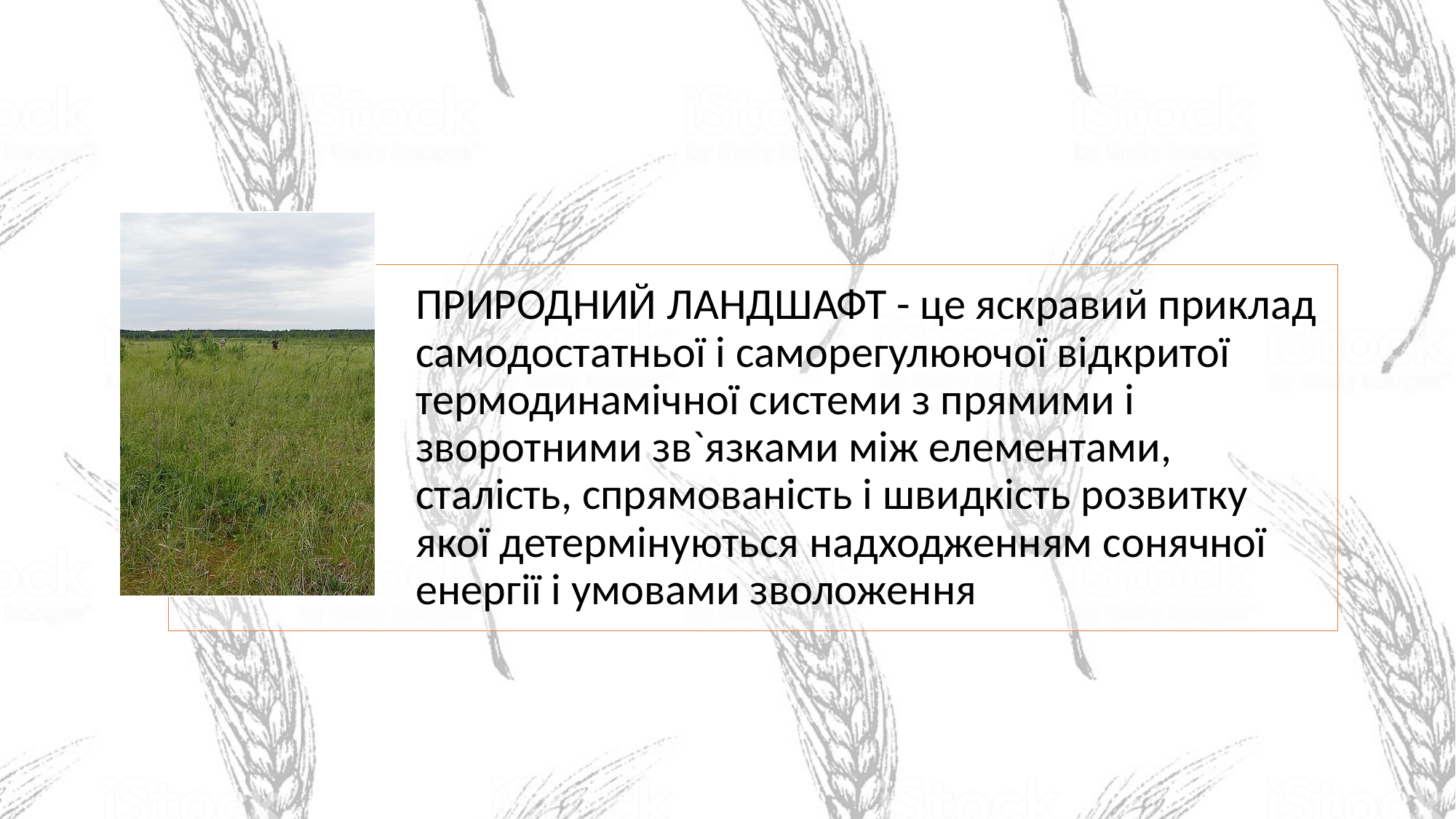

ПРИРОДНИЙ ЛАНДШАФТ - це яскравий приклад самодостатньої і саморегулюючої відкритої термодинамічної системи з прямими і зворотними зв`язками між елементами, сталість, спрямованість і швидкість розвитку якої детермінуються надходженням сонячної енергії і умовами зволоження